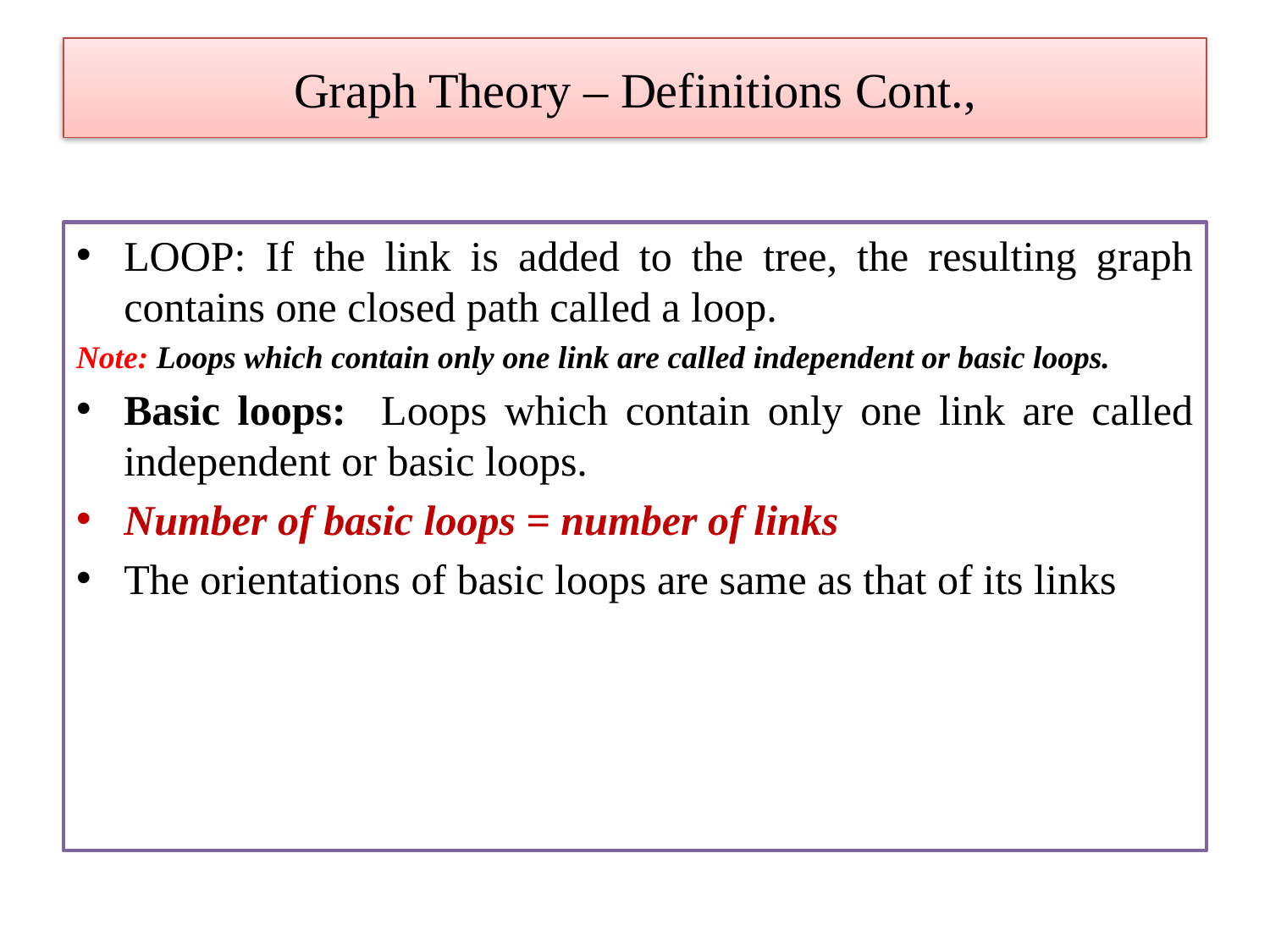

# Graph Theory – Definitions Cont.,
LOOP: If the link is added to the tree, the resulting graph contains one closed path called a loop.
Note: Loops which contain only one link are called independent or basic loops.
Basic loops:  Loops which contain only one link are called independent or basic loops.
Number of basic loops = number of links
The orientations of basic loops are same as that of its links